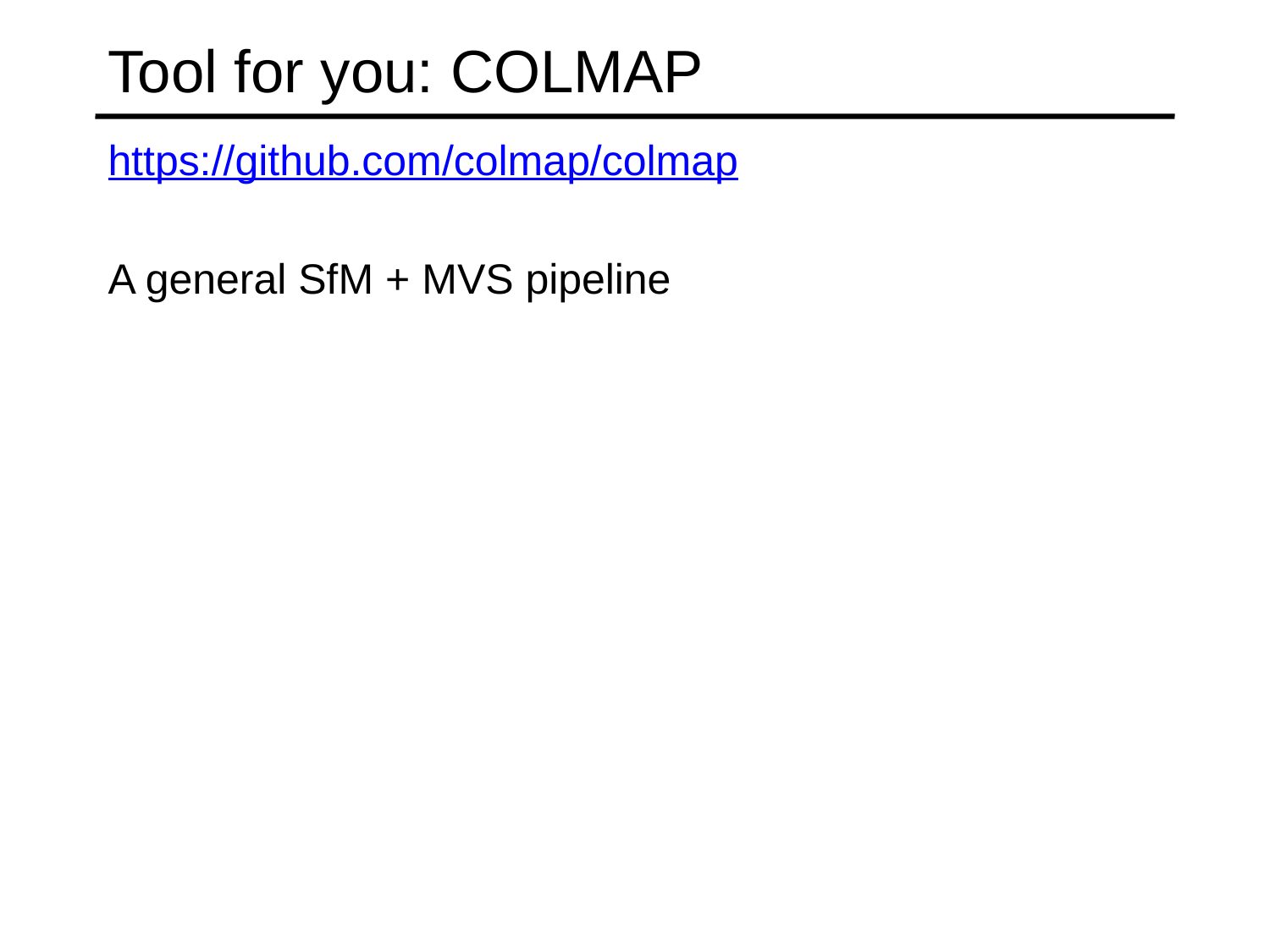

# Tool for you: COLMAP
https://github.com/colmap/colmap

A general SfM + MVS pipeline